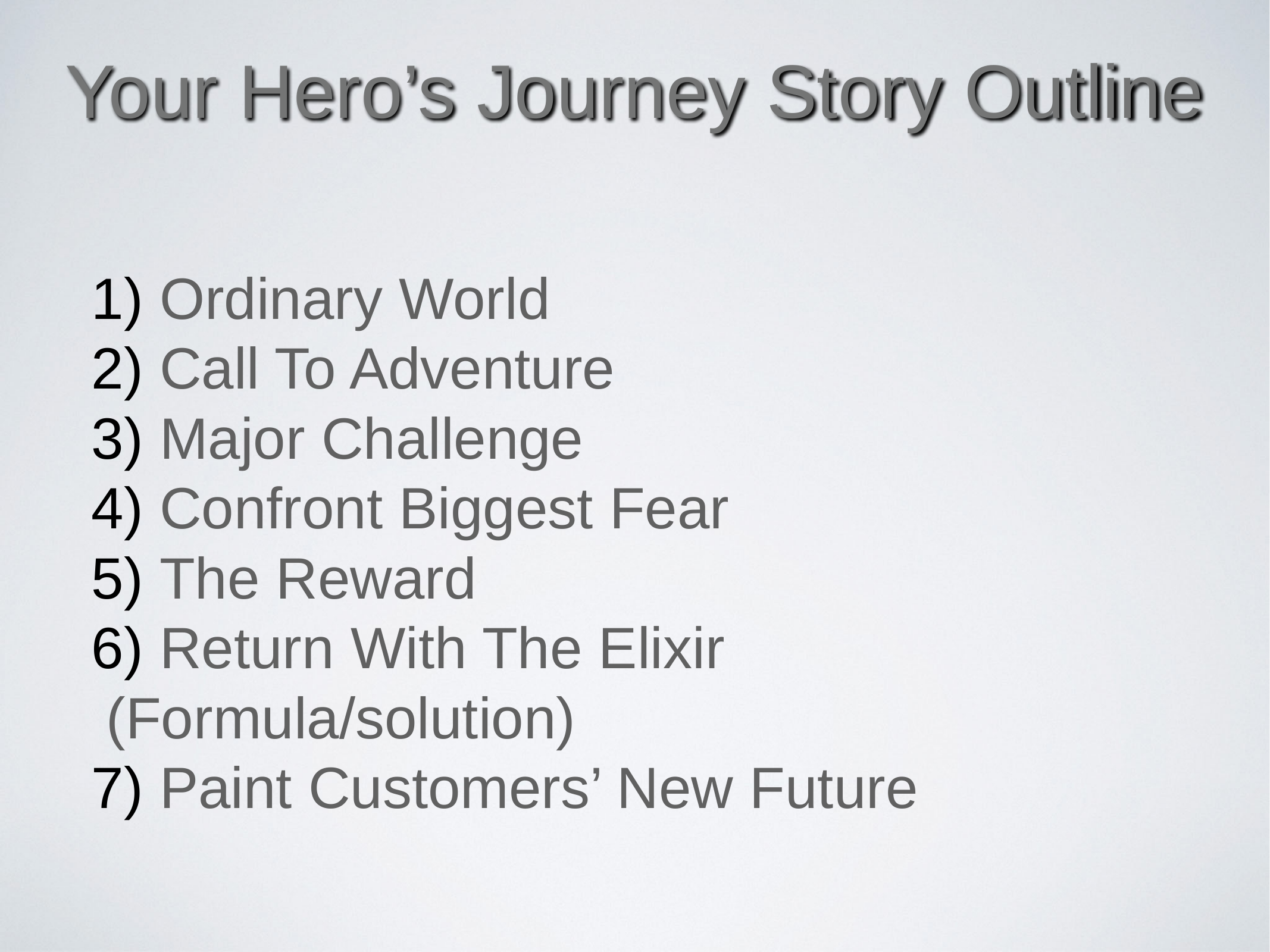

Your Hero’s Journey Story Outline
 Ordinary World
 Call To Adventure
 Major Challenge
 Confront Biggest Fear
 The Reward
 Return With The Elixir (Formula/solution)
 Paint Customers’ New Future